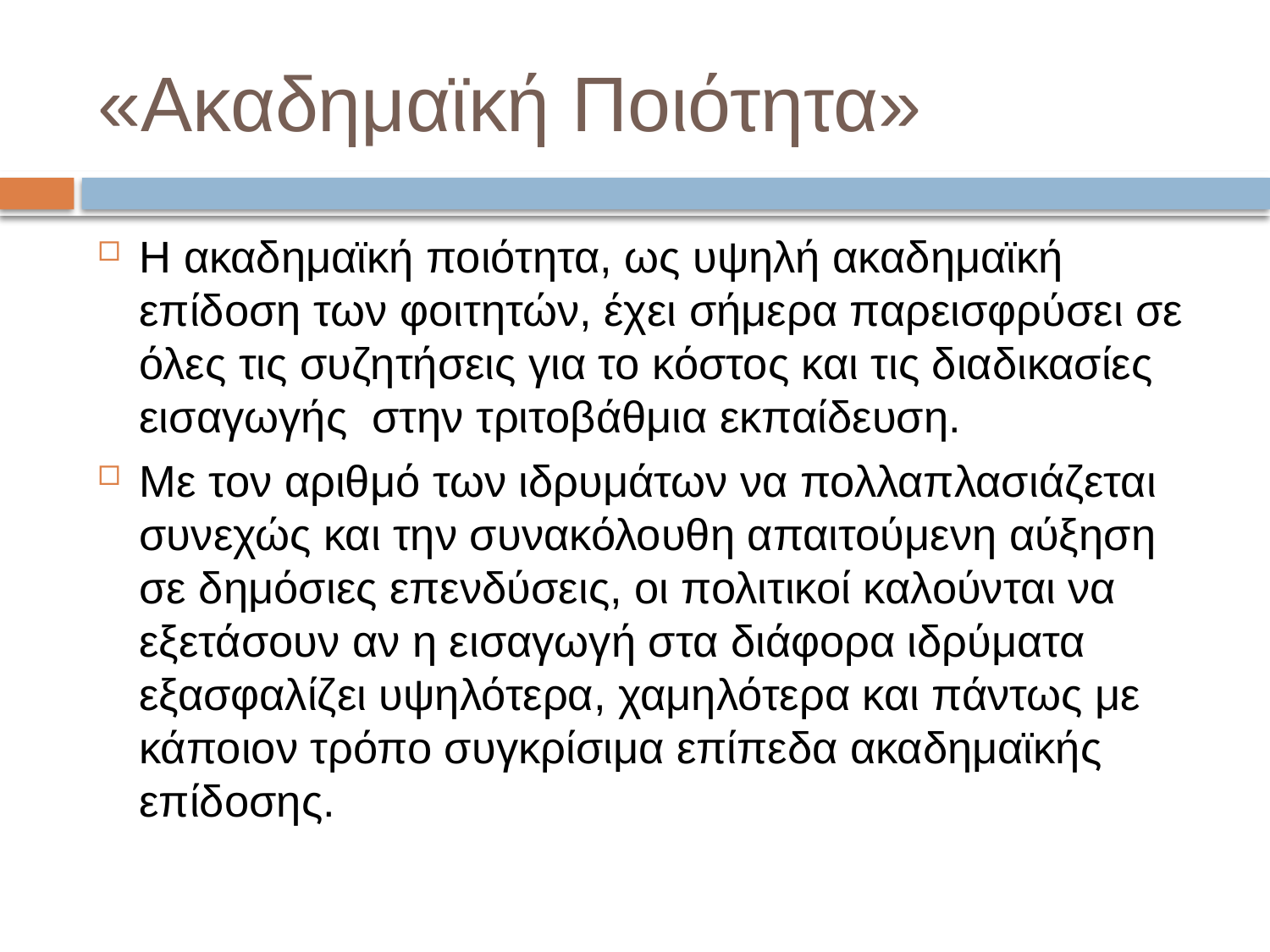

# «Ακαδημαϊκή Ποιότητα»
Η ακαδημαϊκή ποιότητα, ως υψηλή ακαδημαϊκή επίδοση των φοιτητών, έχει σήμερα παρεισφρύσει σε όλες τις συζητήσεις για το κόστος και τις διαδικασίες εισαγωγής  στην τριτοβάθμια εκπαίδευση.
Με τον αριθμό των ιδρυμάτων να πολλαπλασιάζεται συνεχώς και την συνακόλουθη απαιτούμενη αύξηση σε δημόσιες επενδύσεις, οι πολιτικοί καλούνται να εξετάσουν αν η εισαγωγή στα διάφορα ιδρύματα εξασφαλίζει υψηλότερα, χαμηλότερα και πάντως με κάποιον τρόπο συγκρίσιμα επίπεδα ακαδημαϊκής επίδοσης.